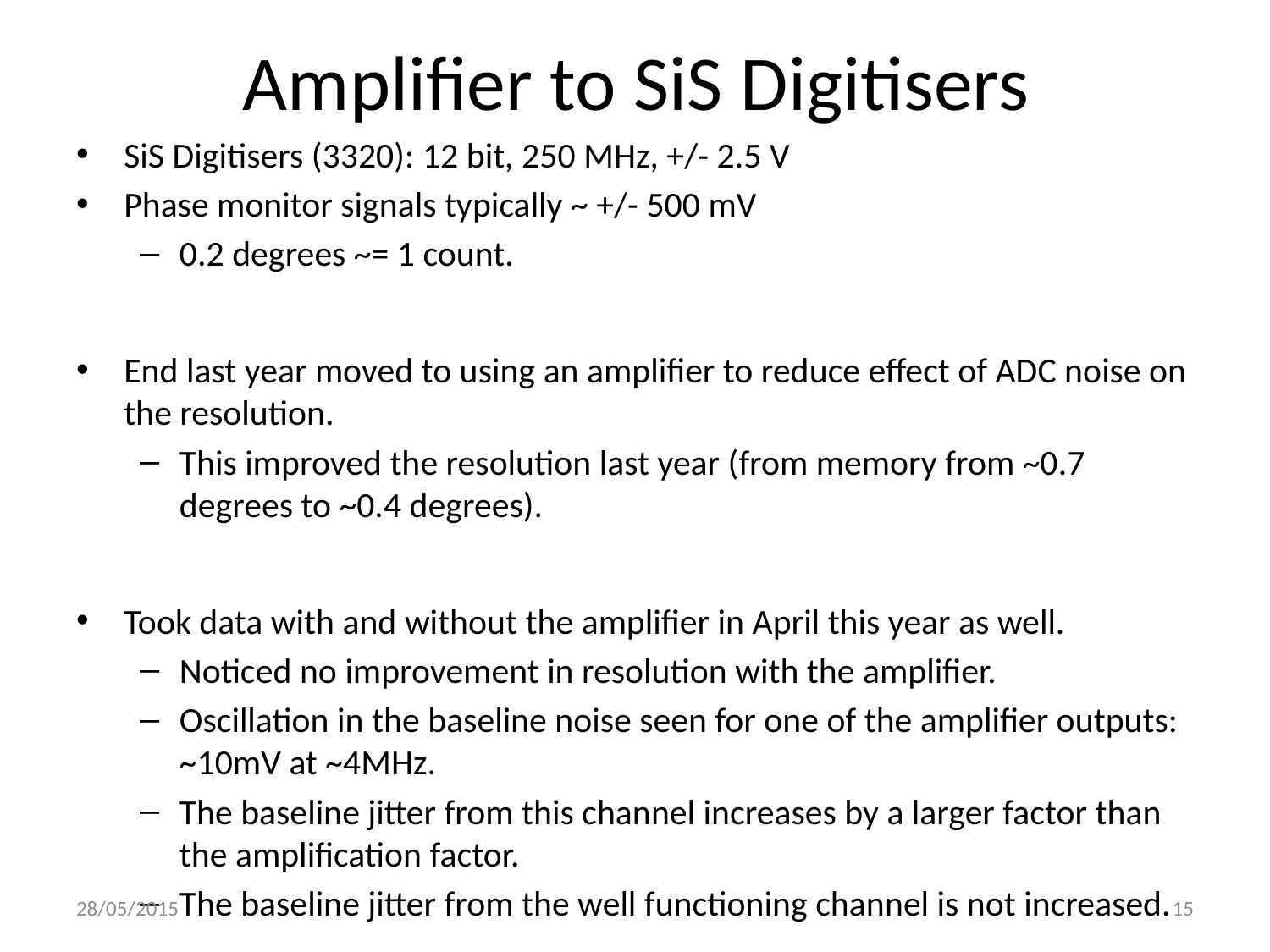

# Amplifier to SiS Digitisers
SiS Digitisers (3320): 12 bit, 250 MHz, +/- 2.5 V
Phase monitor signals typically ~ +/- 500 mV
0.2 degrees ~= 1 count.

End last year moved to using an amplifier to reduce effect of ADC noise on the resolution.
This improved the resolution last year (from memory from ~0.7 degrees to ~0.4 degrees).

Took data with and without the amplifier in April this year as well.
Noticed no improvement in resolution with the amplifier.
Oscillation in the baseline noise seen for one of the amplifier outputs: ~10mV at ~4MHz.
The baseline jitter from this channel increases by a larger factor than the amplification factor.
The baseline jitter from the well functioning channel is not increased.

28/05/2015
15